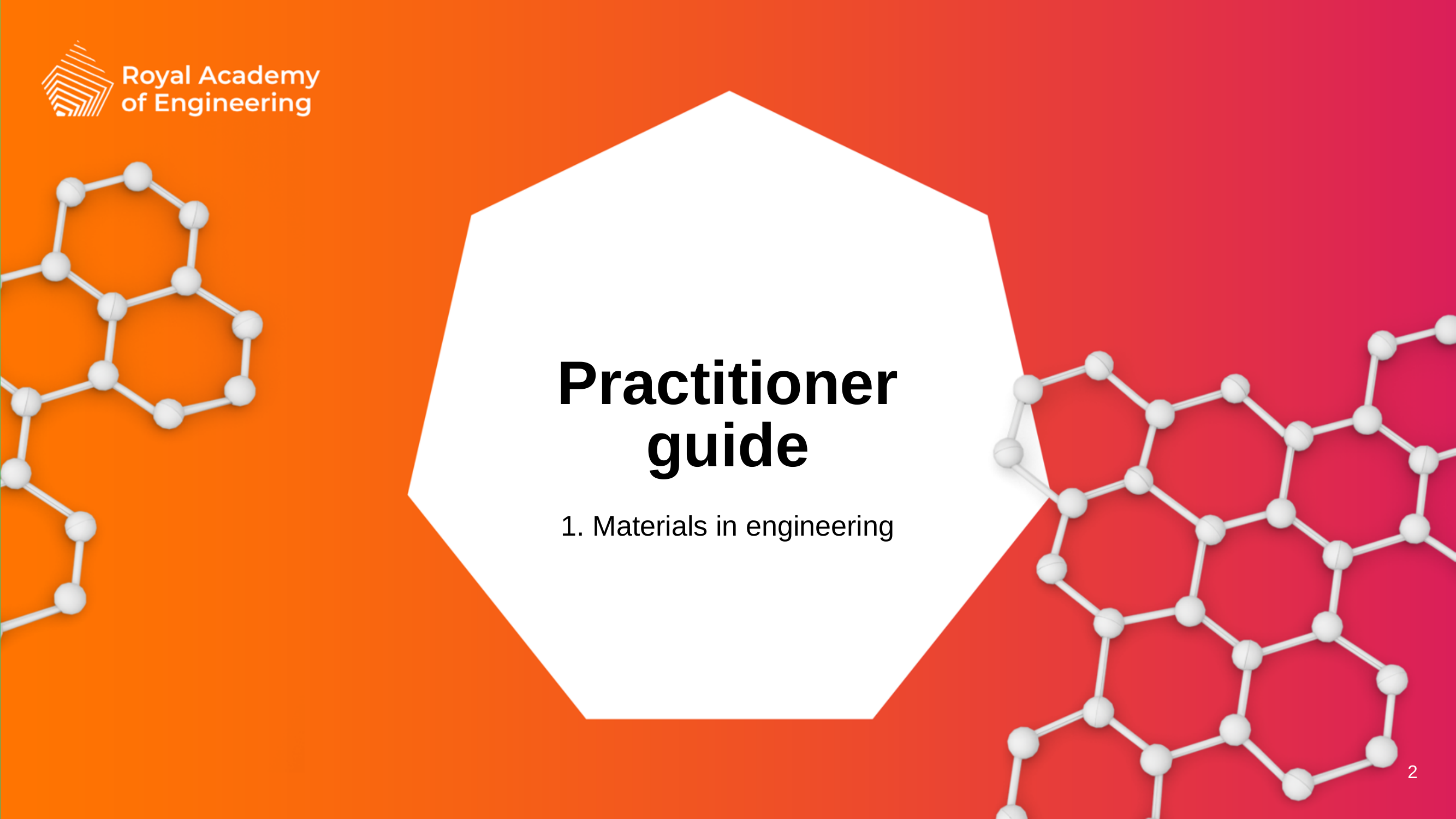

# Practitioner guide 1. Materials in engineering
2